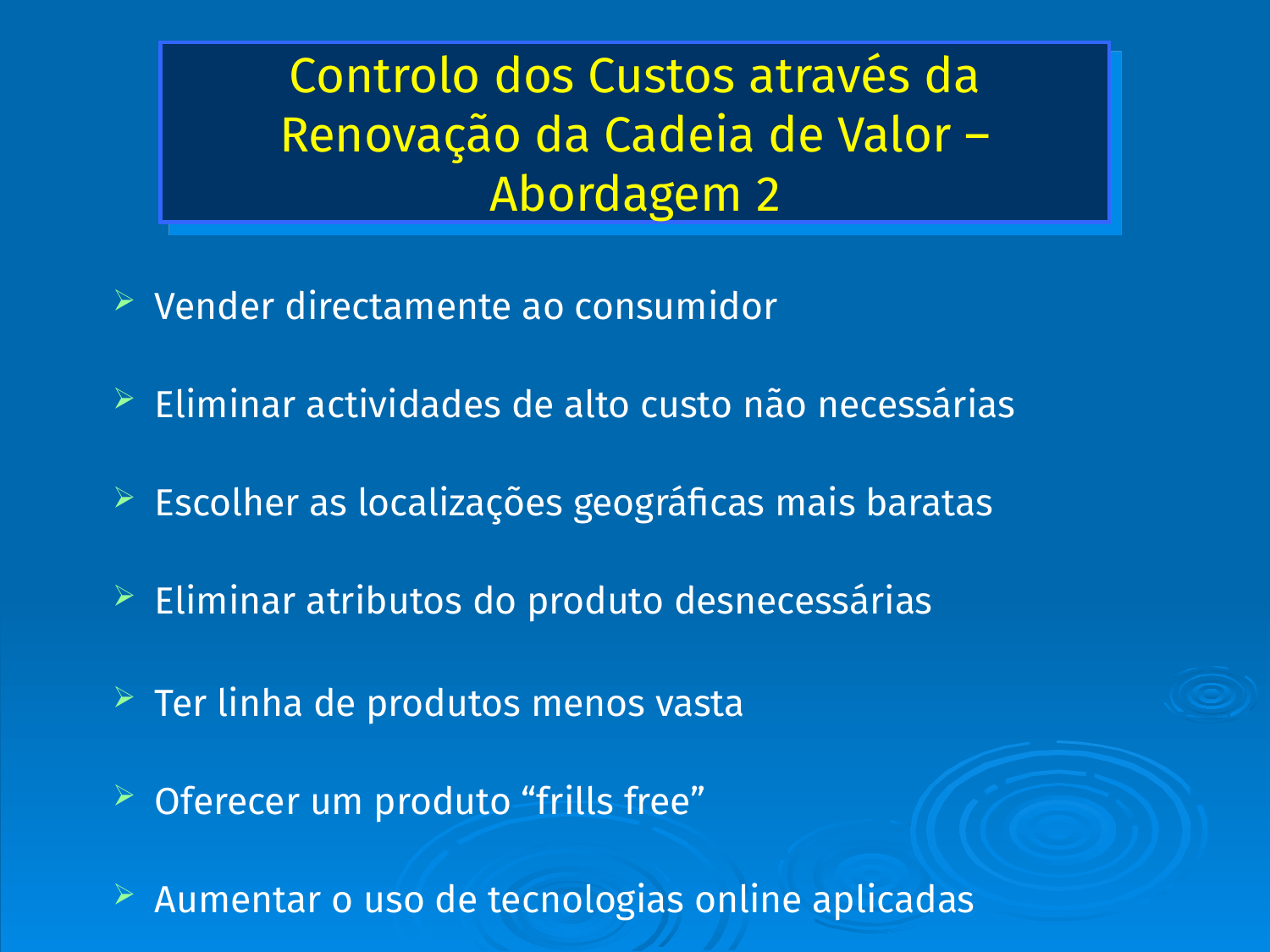

# Controlo dos Custos através da Renovação da Cadeia de Valor – Abordagem 2
Vender directamente ao consumidor

Eliminar actividades de alto custo não necessárias

Escolher as localizações geográficas mais baratas

Eliminar atributos do produto desnecessárias

Ter linha de produtos menos vasta

Oferecer um produto “frills free”

Aumentar o uso de tecnologias online aplicadas